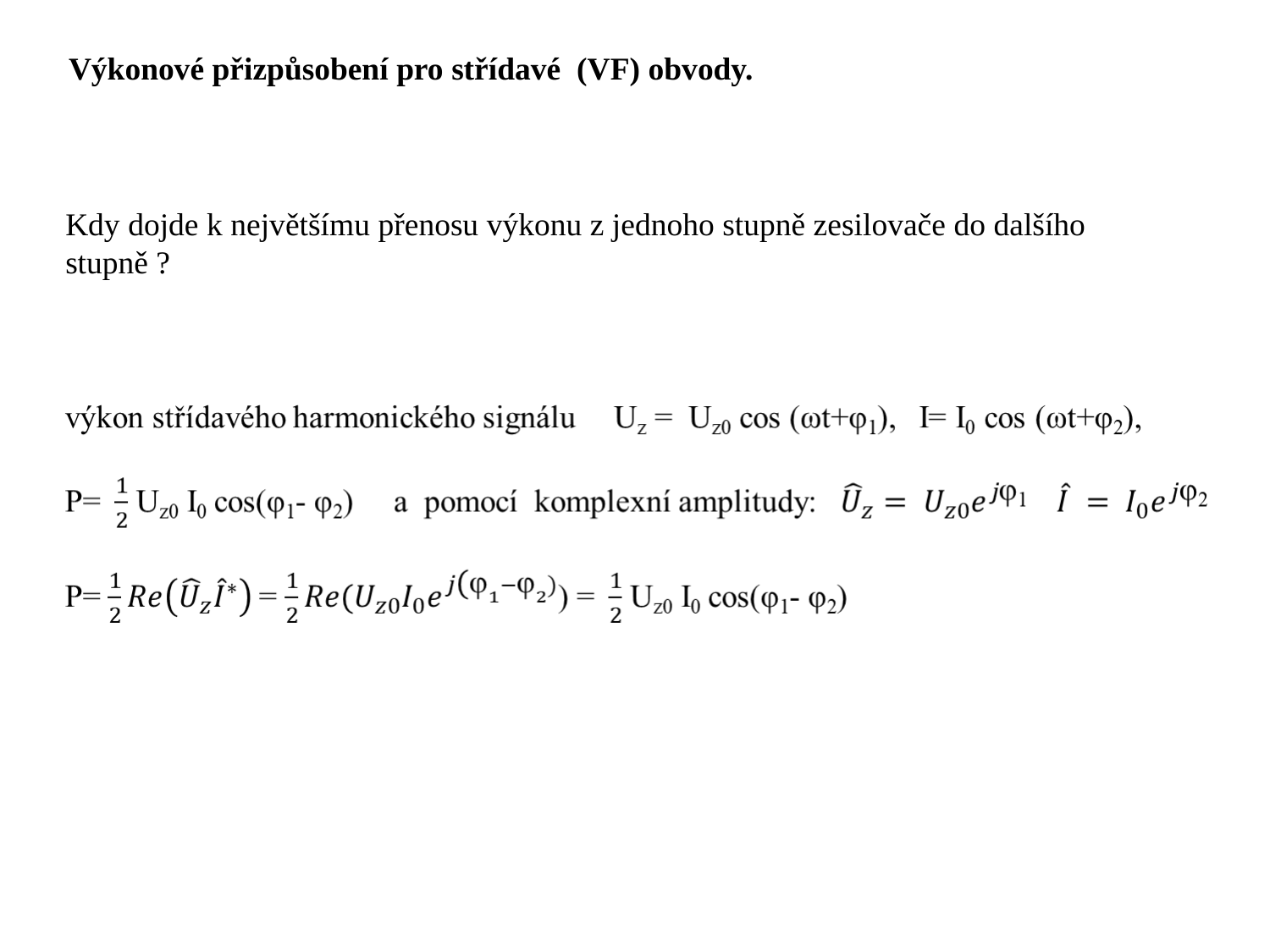

Výkonové přizpůsobení pro střídavé  (VF) obvody.
Kdy dojde k největšímu přenosu výkonu z jednoho stupně zesilovače do dalšího stupně ?